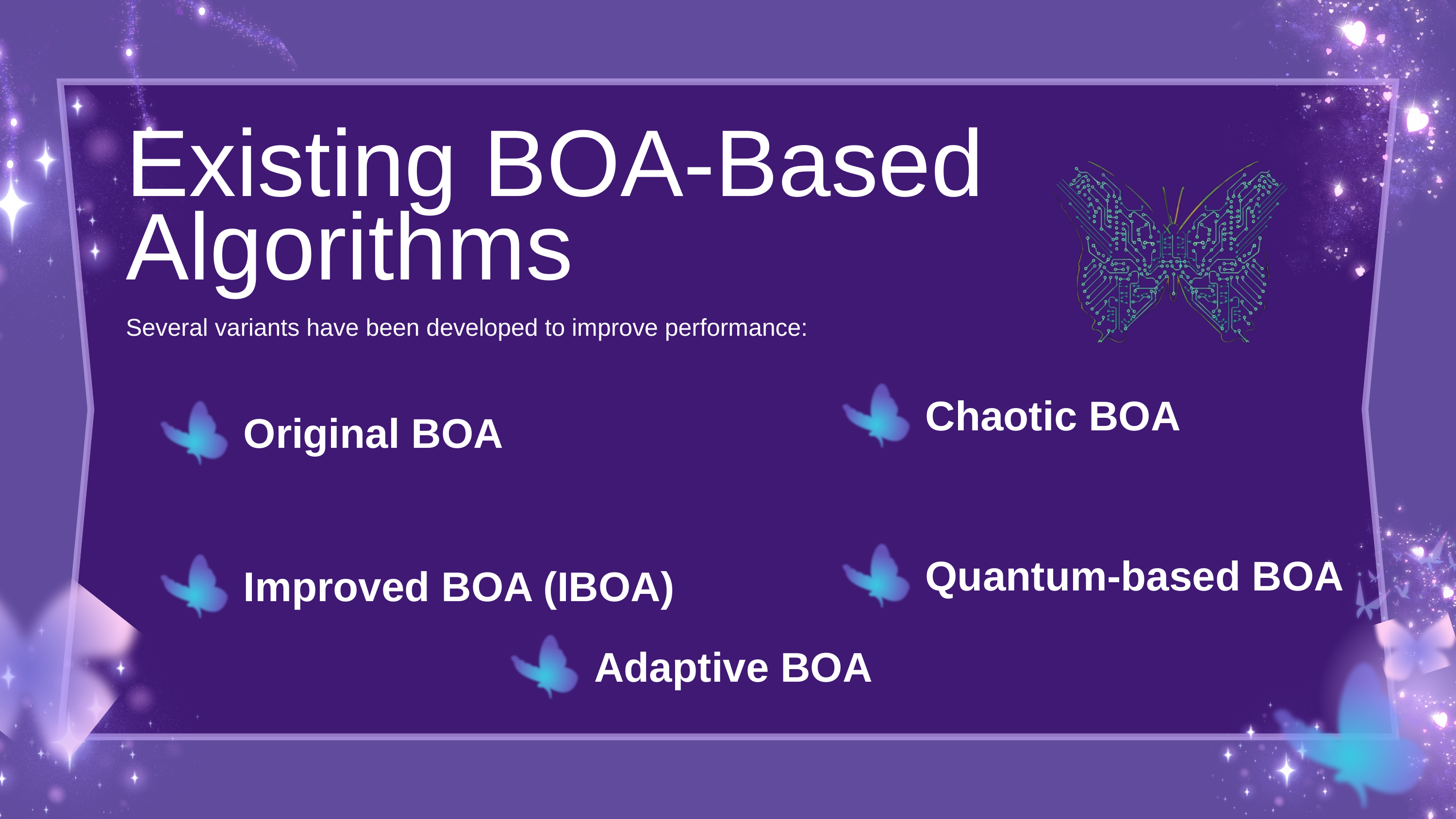

Existing BOA-Based Algorithms

Several variants have been developed to improve performance:

Chaotic BOA

Original BOA

Quantum-based BOA

Improved BOA (IBOA)

Adaptive BOA